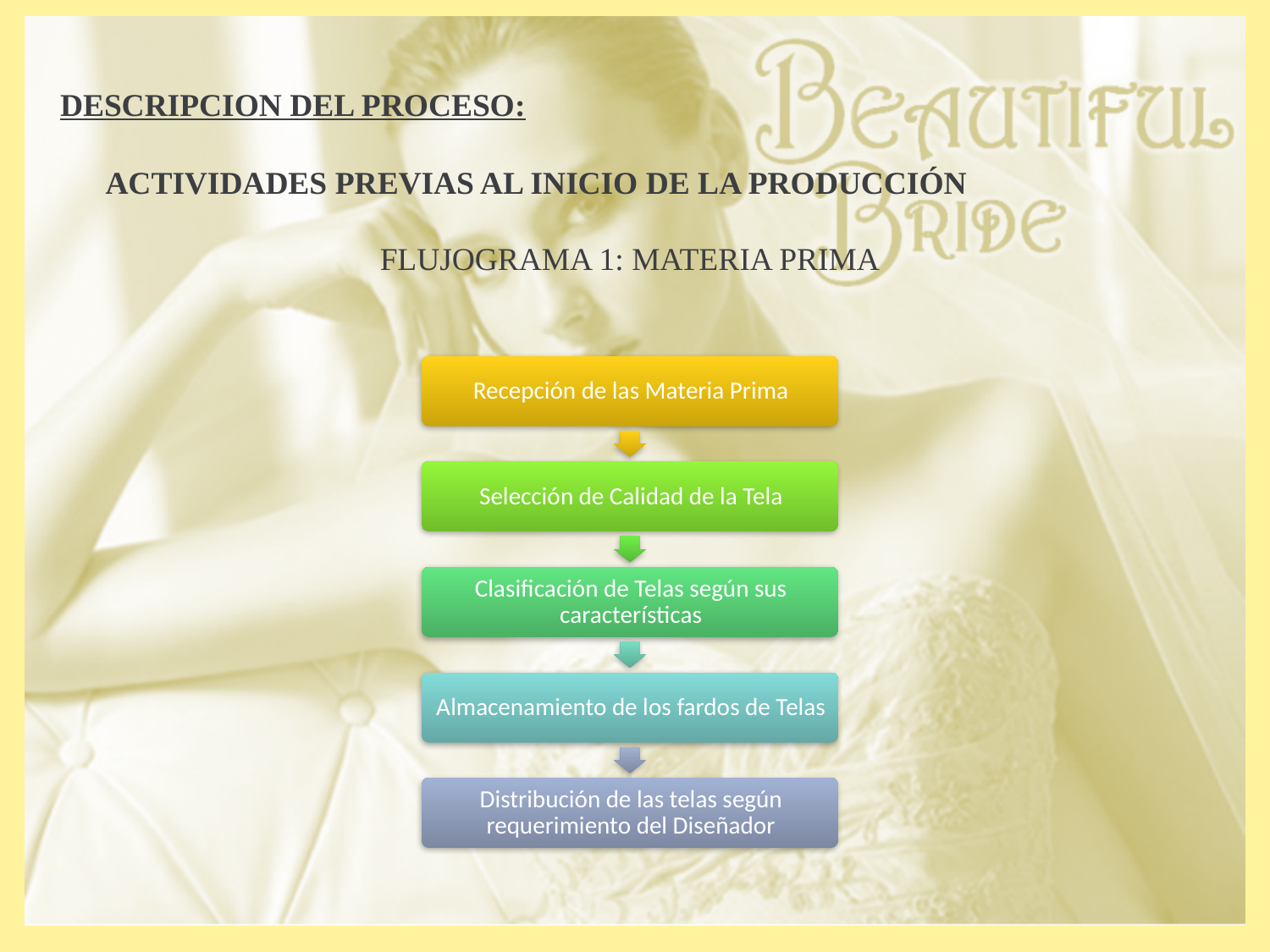

DESCRIPCION DEL PROCESO:
 ACTIVIDADES PREVIAS AL INICIO DE LA PRODUCCIÓN

FLUJOGRAMA 1: MATERIA PRIMA

Recepción de las Materia Prima

Selección de Calidad de la Tela

Clasificación de Telas según sus características

Almacenamiento de los fardos de Telas

Distribución de las telas según requerimiento del Diseñador